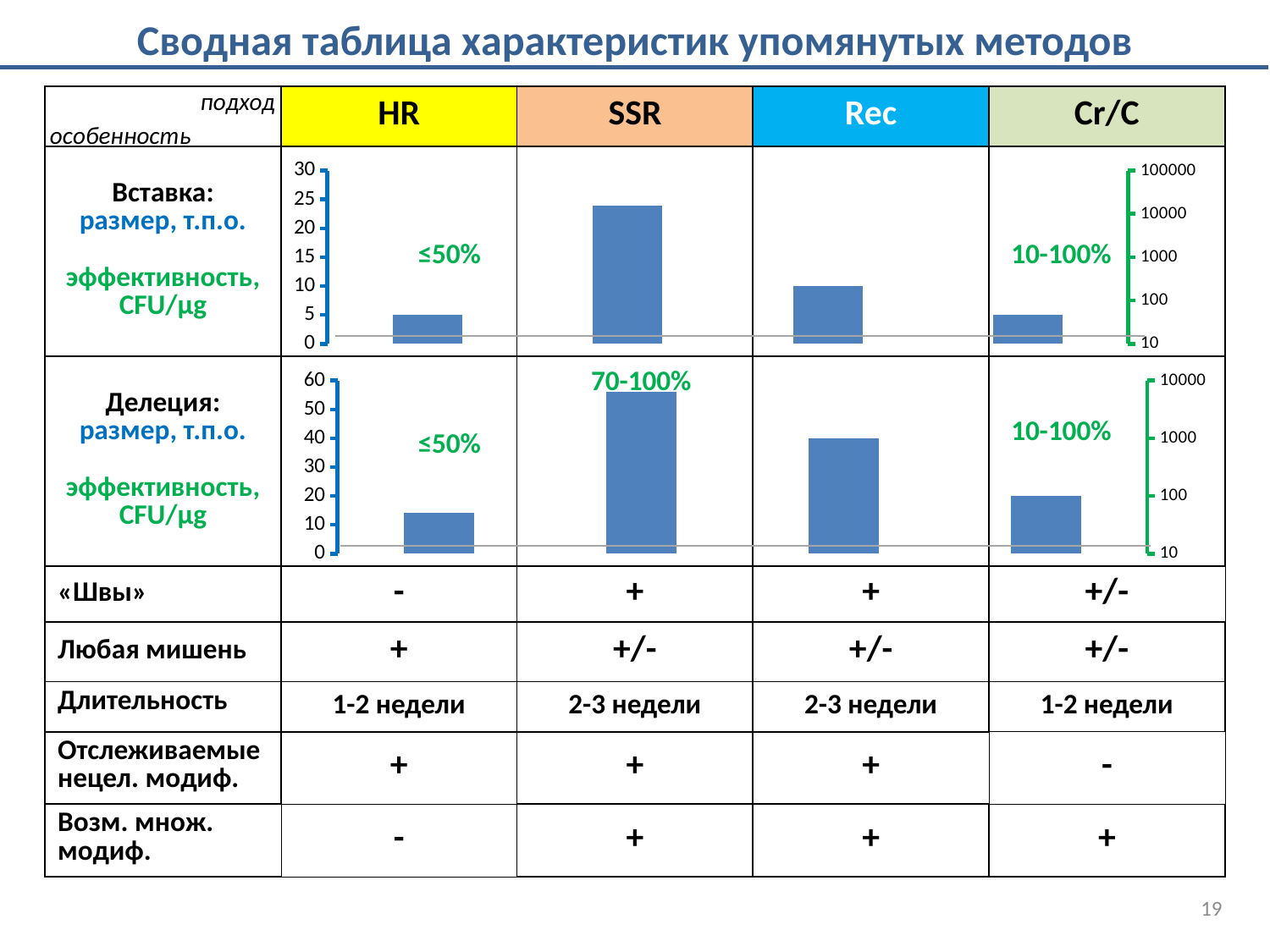

Сводная таблица характеристик упомянутых методов
подход
|  | HR | SSR | Rec | Cr/C |
| --- | --- | --- | --- | --- |
| Вставка: размер, т.п.о. эффективность, CFU/μg |  |  |  |  |
| Делеция: размер, т.п.о. эффективность, CFU/μg |  |  |  |  |
| «Швы» | - | + | + | +/- |
| Любая мишень | + | +/- | +/- | +/- |
| Длительность | 1-2 недели | 2-3 недели | 2-3 недели | 1-2 недели |
| Отслеживаемые нецел. модиф. | + | + | + | - |
| Возм. множ. модиф. | - | + | + | + |
особенность

[unsupported chart]

≤50%
10-100%
70-100%

[unsupported chart]

10-100%
≤50%
19